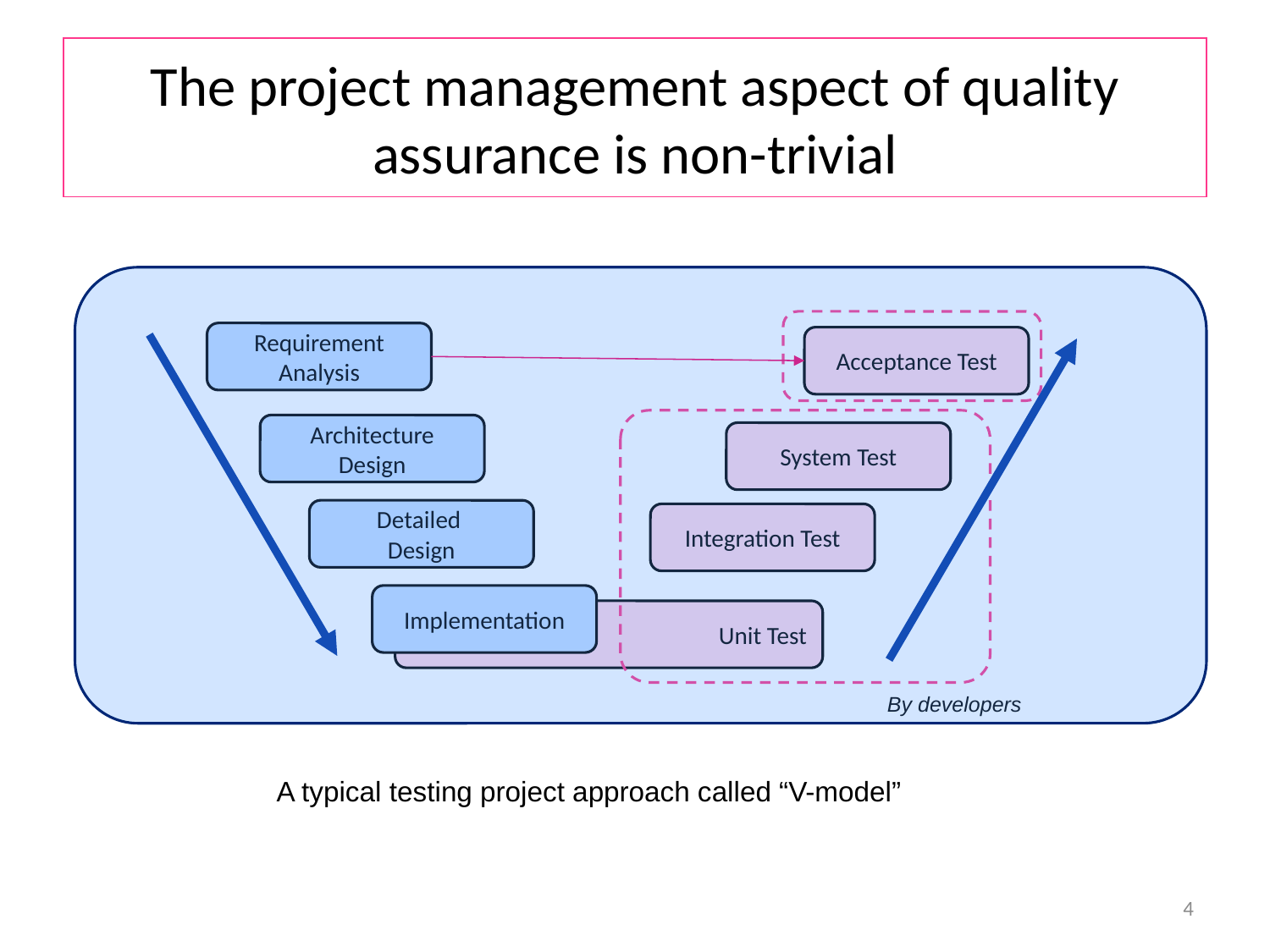

# The project management aspect of quality assurance is non-trivial

Requirement Analysis
Acceptance Test

Architecture Design
System Test
Detailed
Design
Integration Test
Implementation
Unit Test
By developers
A typical testing project approach called “V-model”
4